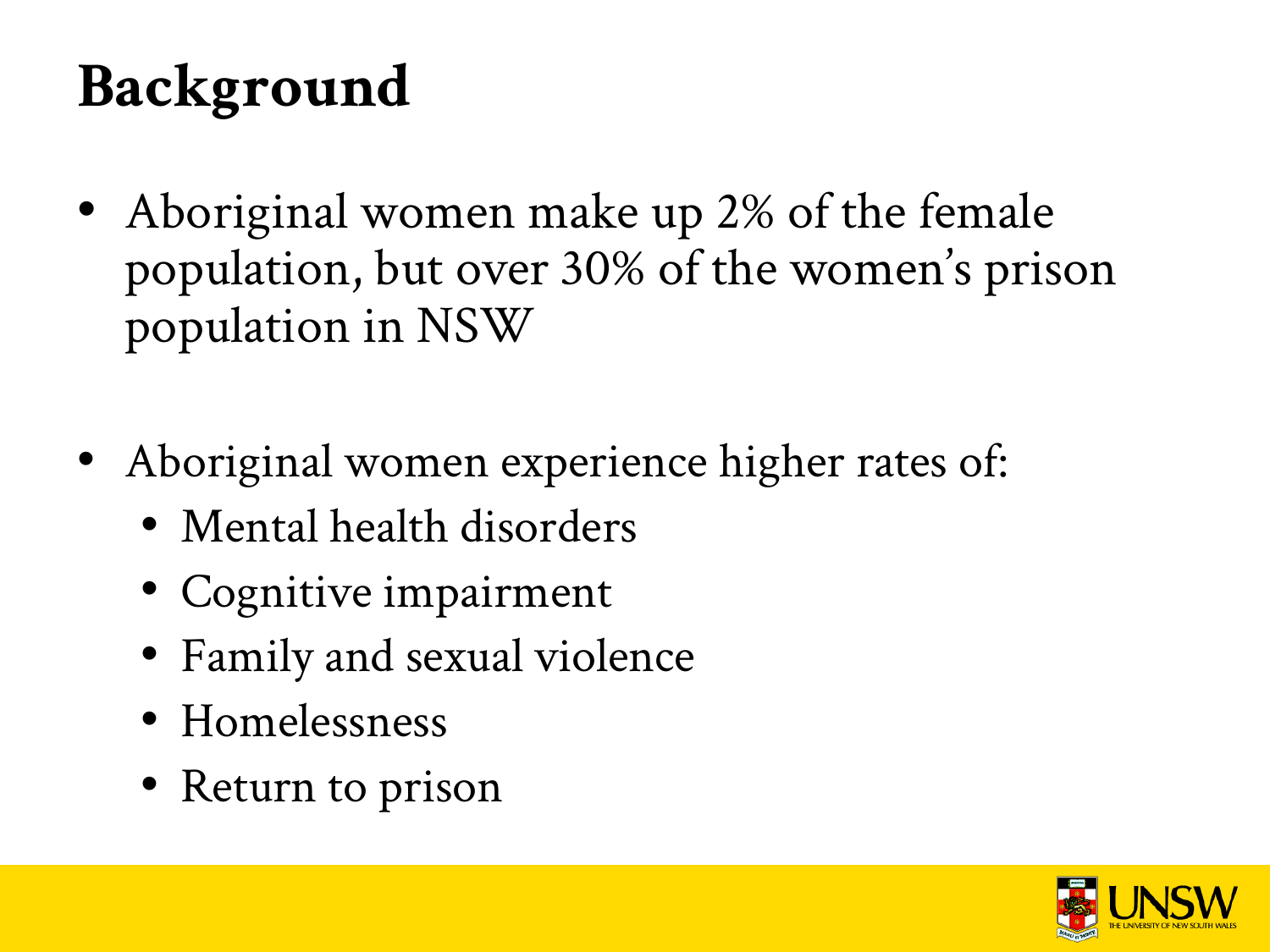

# Background
Aboriginal women make up 2% of the female population, but over 30% of the women’s prison population in NSW

Aboriginal women experience higher rates of:
Mental health disorders
Cognitive impairment
Family and sexual violence
Homelessness
Return to prison